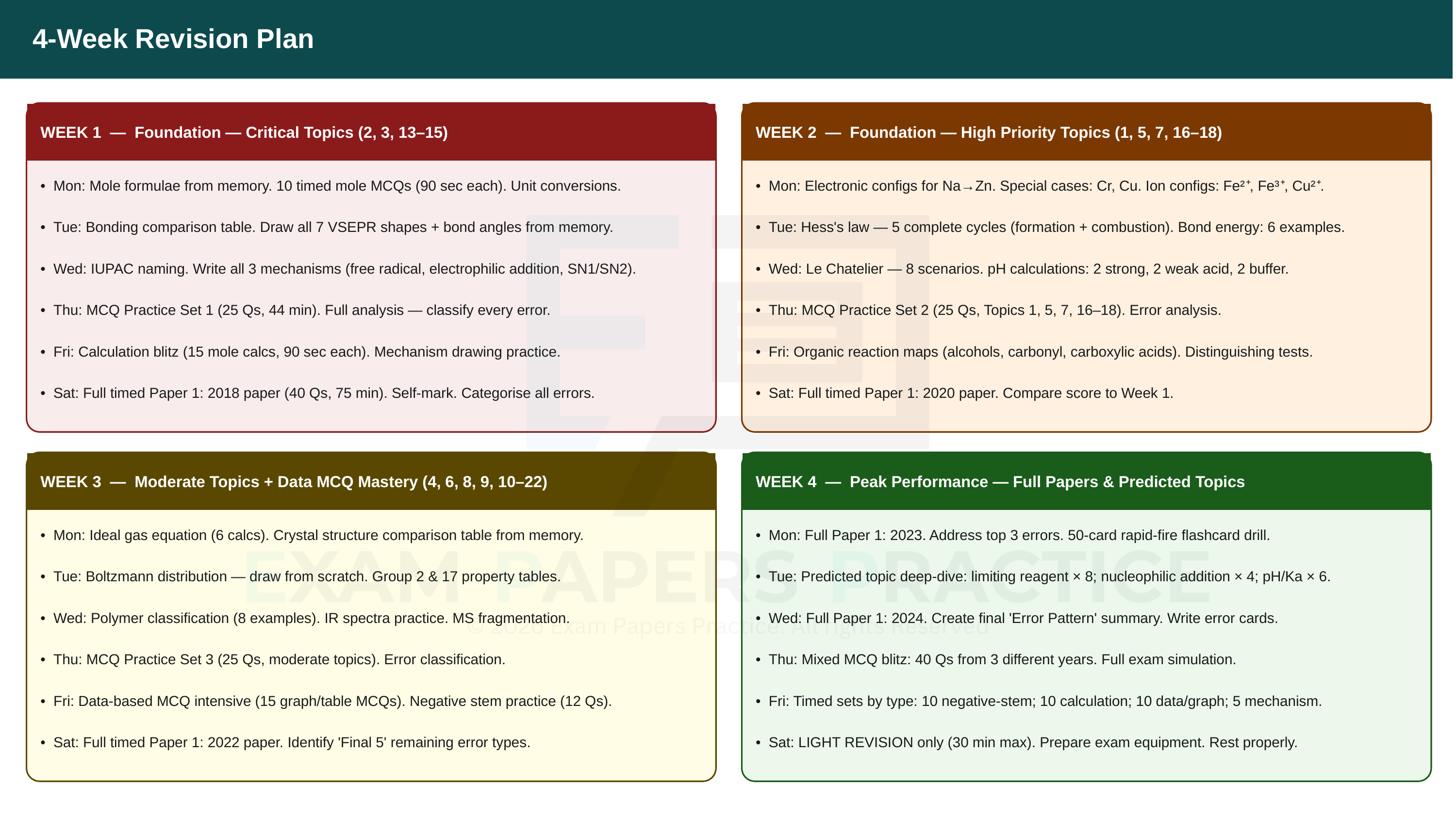

4-Week Revision Plan

WEEK 1  —  Foundation — Critical Topics (2, 3, 13–15)

WEEK 2  —  Foundation — High Priority Topics (1, 5, 7, 16–18)

•  Mon: Mole formulae from memory. 10 timed mole MCQs (90 sec each). Unit conversions.

•  Mon: Electronic configs for Na→Zn. Special cases: Cr, Cu. Ion configs: Fe²⁺, Fe³⁺, Cu²⁺.

•  Tue: Bonding comparison table. Draw all 7 VSEPR shapes + bond angles from memory.

•  Tue: Hess's law — 5 complete cycles (formation + combustion). Bond energy: 6 examples.

•  Wed: IUPAC naming. Write all 3 mechanisms (free radical, electrophilic addition, SN1/SN2).

•  Wed: Le Chatelier — 8 scenarios. pH calculations: 2 strong, 2 weak acid, 2 buffer.

•  Thu: MCQ Practice Set 1 (25 Qs, 44 min). Full analysis — classify every error.

•  Thu: MCQ Practice Set 2 (25 Qs, Topics 1, 5, 7, 16–18). Error analysis.

•  Fri: Calculation blitz (15 mole calcs, 90 sec each). Mechanism drawing practice.

•  Fri: Organic reaction maps (alcohols, carbonyl, carboxylic acids). Distinguishing tests.

•  Sat: Full timed Paper 1: 2018 paper (40 Qs, 75 min). Self-mark. Categorise all errors.

•  Sat: Full timed Paper 1: 2020 paper. Compare score to Week 1.

WEEK 3  —  Moderate Topics + Data MCQ Mastery (4, 6, 8, 9, 10–22)

WEEK 4  —  Peak Performance — Full Papers & Predicted Topics

•  Mon: Ideal gas equation (6 calcs). Crystal structure comparison table from memory.

•  Mon: Full Paper 1: 2023. Address top 3 errors. 50-card rapid-fire flashcard drill.

•  Tue: Boltzmann distribution — draw from scratch. Group 2 & 17 property tables.

•  Tue: Predicted topic deep-dive: limiting reagent × 8; nucleophilic addition × 4; pH/Ka × 6.

•  Wed: Polymer classification (8 examples). IR spectra practice. MS fragmentation.

•  Wed: Full Paper 1: 2024. Create final 'Error Pattern' summary. Write error cards.

•  Thu: MCQ Practice Set 3 (25 Qs, moderate topics). Error classification.

•  Thu: Mixed MCQ blitz: 40 Qs from 3 different years. Full exam simulation.

•  Fri: Data-based MCQ intensive (15 graph/table MCQs). Negative stem practice (12 Qs).

•  Fri: Timed sets by type: 10 negative-stem; 10 calculation; 10 data/graph; 5 mechanism.

•  Sat: Full timed Paper 1: 2022 paper. Identify 'Final 5' remaining error types.

•  Sat: LIGHT REVISION only (30 min max). Prepare exam equipment. Rest properly.